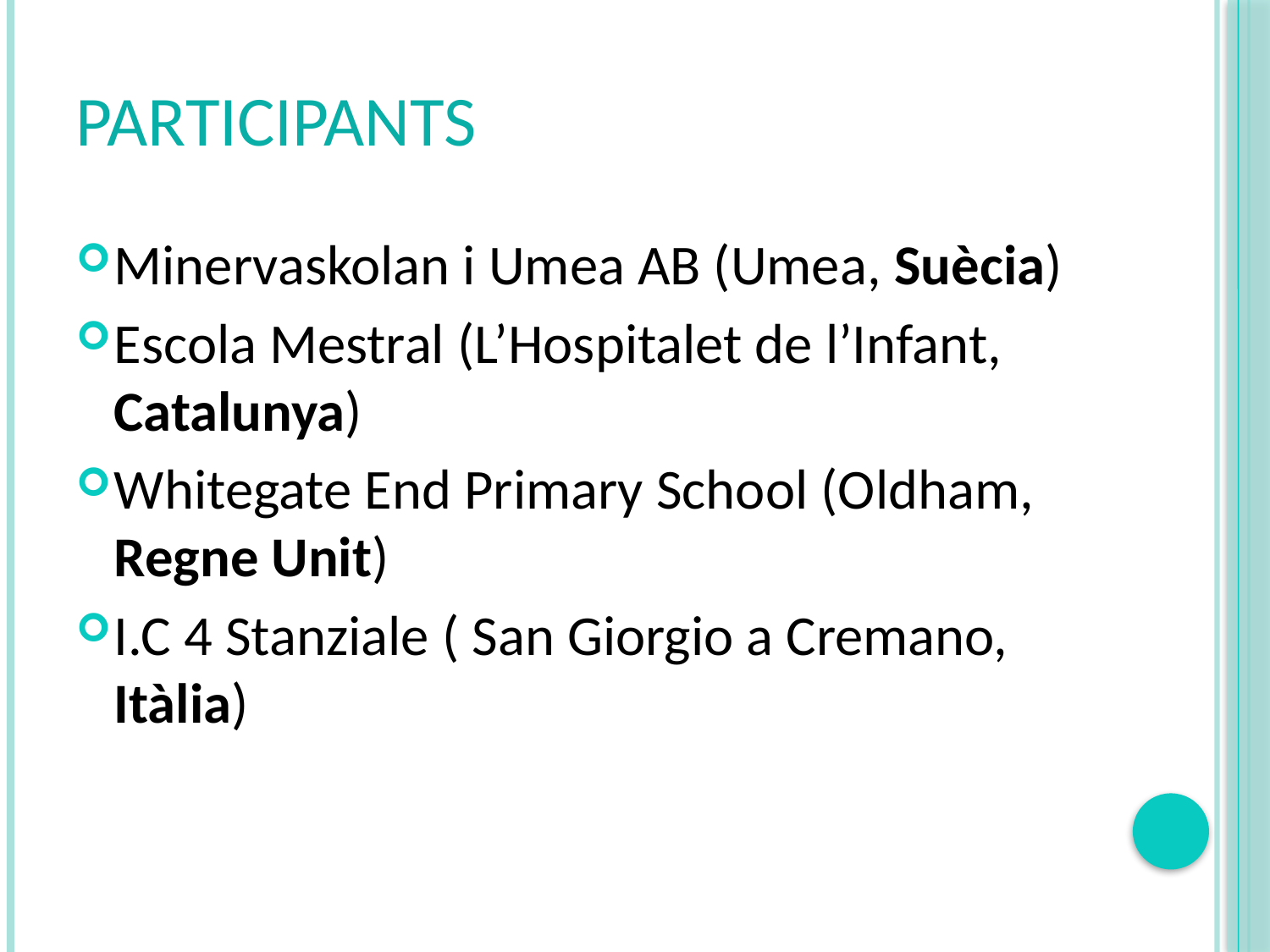

# Participants
Minervaskolan i Umea AB (Umea, Suècia)
Escola Mestral (L’Hospitalet de l’Infant, Catalunya)
Whitegate End Primary School (Oldham, Regne Unit)
I.C 4 Stanziale ( San Giorgio a Cremano, Itàlia)